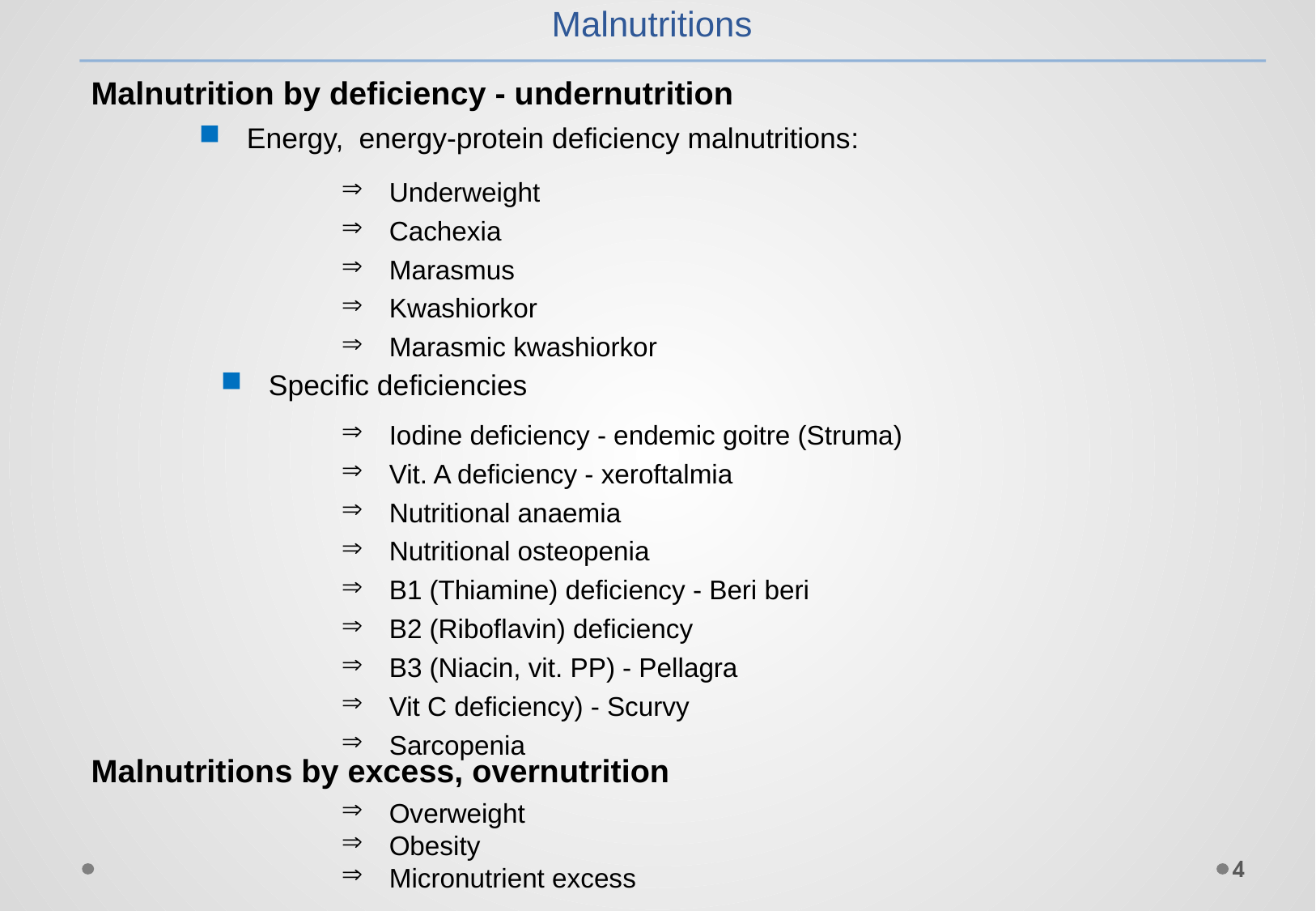

Malnutritions

Malnutrition by deficiency - undernutrition
Energy,  energy-protein deficiency malnutritions:
Underweight
Cachexia
Marasmus
Kwashiorkor
Marasmic kwashiorkor
Specific deficiencies
Iodine deficiency - endemic goitre (Struma)
Vit. A deficiency - xeroftalmia
Nutritional anaemia
Nutritional osteopenia
B1 (Thiamine) deficiency - Beri beri
B2 (Riboflavin) deficiency
B3 (Niacin, vit. PP) - Pellagra
Vit C deficiency) - Scurvy
Sarcopenia
Malnutritions by excess, overnutrition
Overweight
Obesity
Micronutrient excess
4